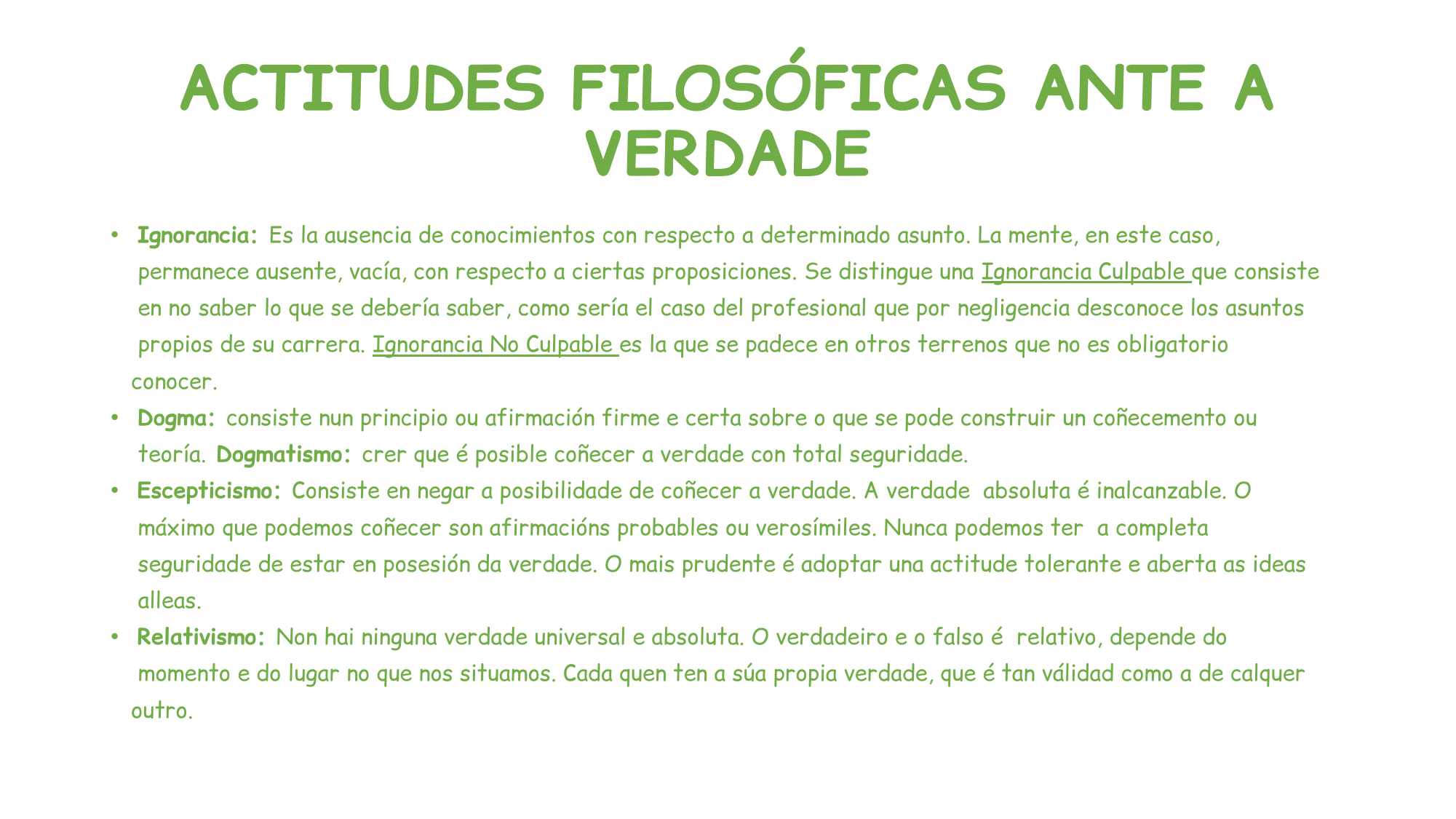

# ACTITUDES FILOSÓFICAS ANTE A VERDADE
Ignorancia: Es la ausencia de conocimientos con respecto a determinado asunto. La mente, en este caso,
    permanece ausente, vacía, con respecto a ciertas proposiciones. Se distingue una Ignorancia Culpable que consiste
    en no saber lo que se debería saber, como sería el caso del profesional que por negligencia desconoce los asuntos
    propios de su carrera. Ignorancia No Culpable es la que se padece en otros terrenos que no es obligatorio
   conocer.
Dogma: consiste nun principio ou afirmación firme e certa sobre o que se pode construir un coñecemento ou
    teoría. Dogmatismo: crer que é posible coñecer a verdade con total seguridade.
Escepticismo: Consiste en negar a posibilidade de coñecer a verdade. A verdade  absoluta é inalcanzable. O
    máximo que podemos coñecer son afirmacións probables ou verosímiles. Nunca podemos ter  a completa
    seguridade de estar en posesión da verdade. O mais prudente é adoptar una actitude tolerante e aberta as ideas
    alleas.
Relativismo: Non hai ninguna verdade universal e absoluta. O verdadeiro e o falso é  relativo, depende do
    momento e do lugar no que nos situamos. Cada quen ten a súa propia verdade, que é tan válidad como a de calquer
   outro.